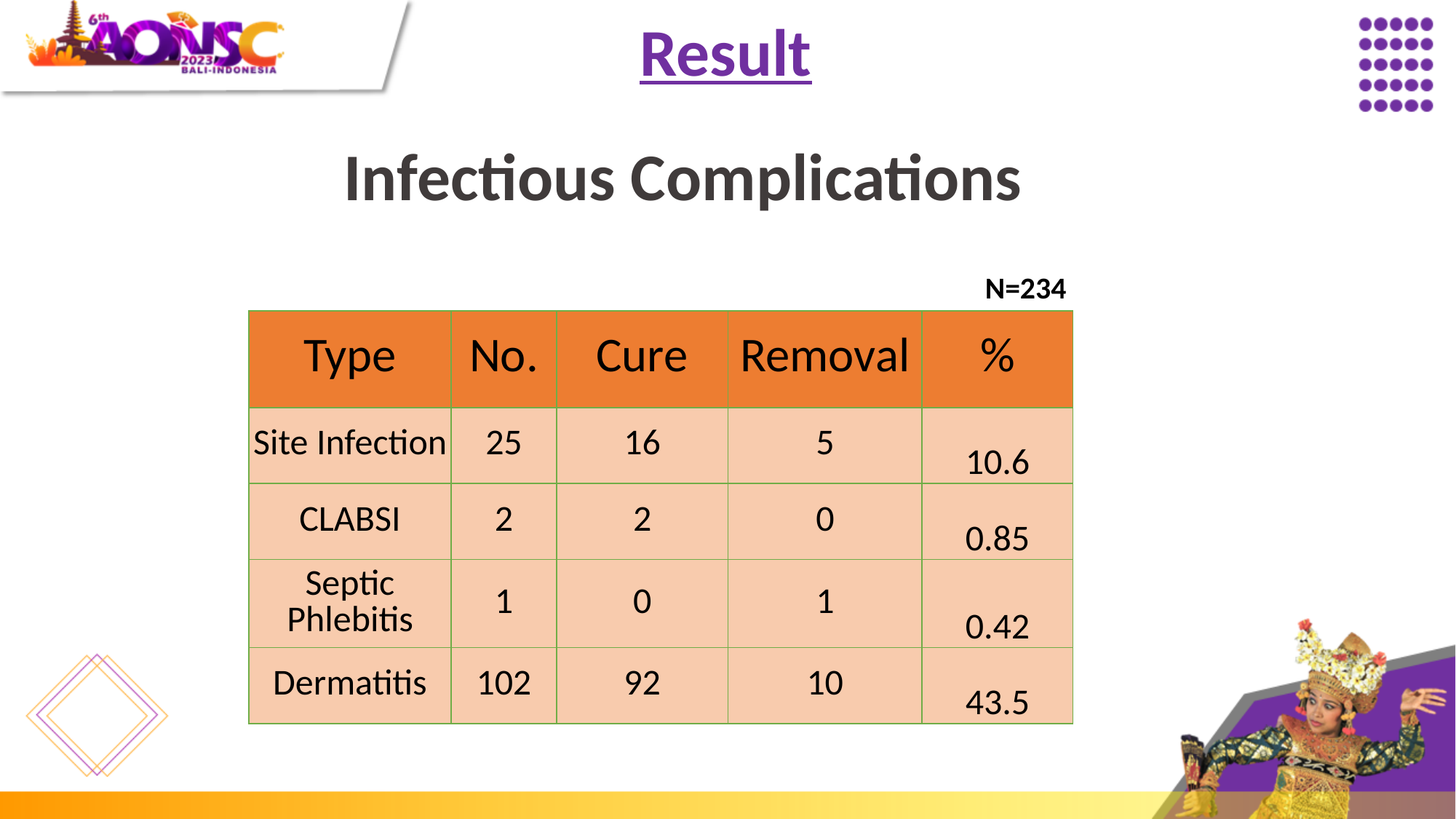

Result
Infectious Complications
N=234
| Type | No. | Cure | Removal | % |
| --- | --- | --- | --- | --- |
| Site Infection | 25 | 16 | 5 | 10.6 |
| CLABSI | 2 | 2 | 0 | 0.85 |
| Septic Phlebitis | 1 | 0 | 1 | 0.42 |
| Dermatitis | 102 | 92 | 10 | 43.5 |